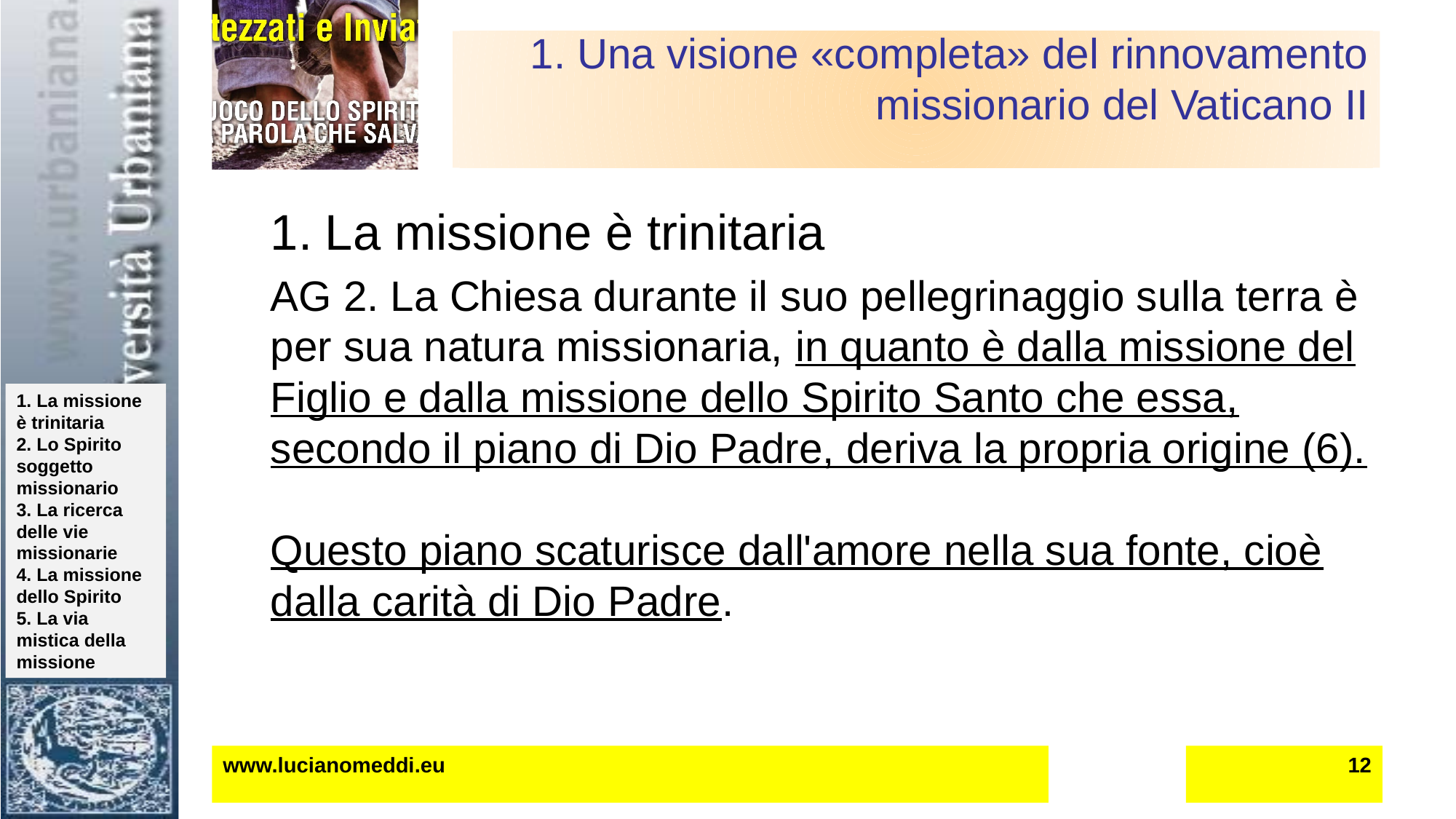

# 1. Una visione «completa» del rinnovamento missionario del Vaticano II
La missione è trinitaria
AG 2. La Chiesa durante il suo pellegrinaggio sulla terra è per sua natura missionaria, in quanto è dalla missione del Figlio e dalla missione dello Spirito Santo che essa, secondo il piano di Dio Padre, deriva la propria origine (6).
Questo piano scaturisce dall'amore nella sua fonte, cioè dalla carità di Dio Padre.

www.lucianomeddi.eu
12